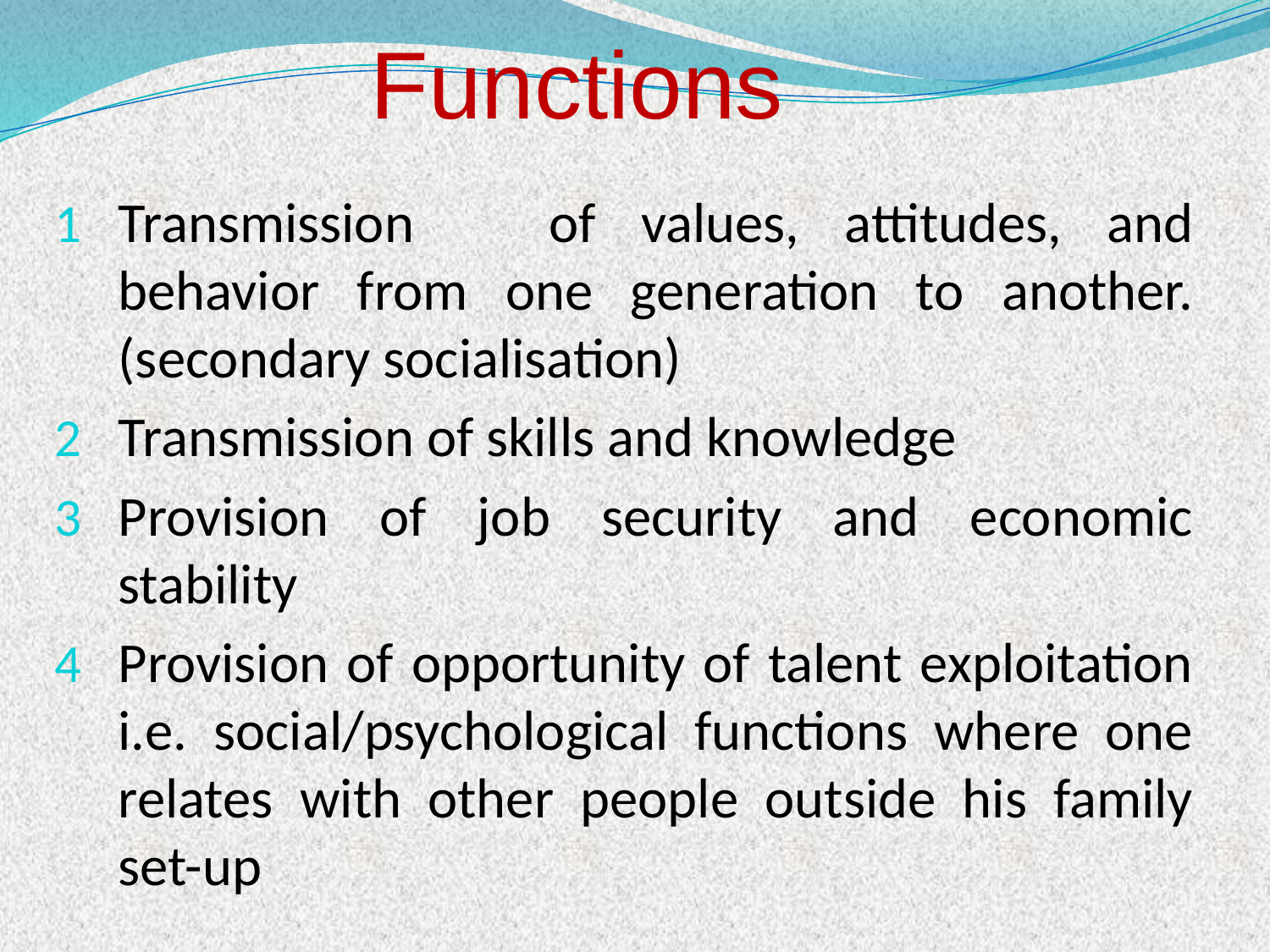

# Functions
Transmission   of values, attitudes, and behavior from one generation to another. (secondary socialisation)
Transmission of skills and knowledge
Provision of job security and economic stability
Provision of opportunity of talent exploitation i.e. social/psychological functions where one relates with other people outside his family set-up